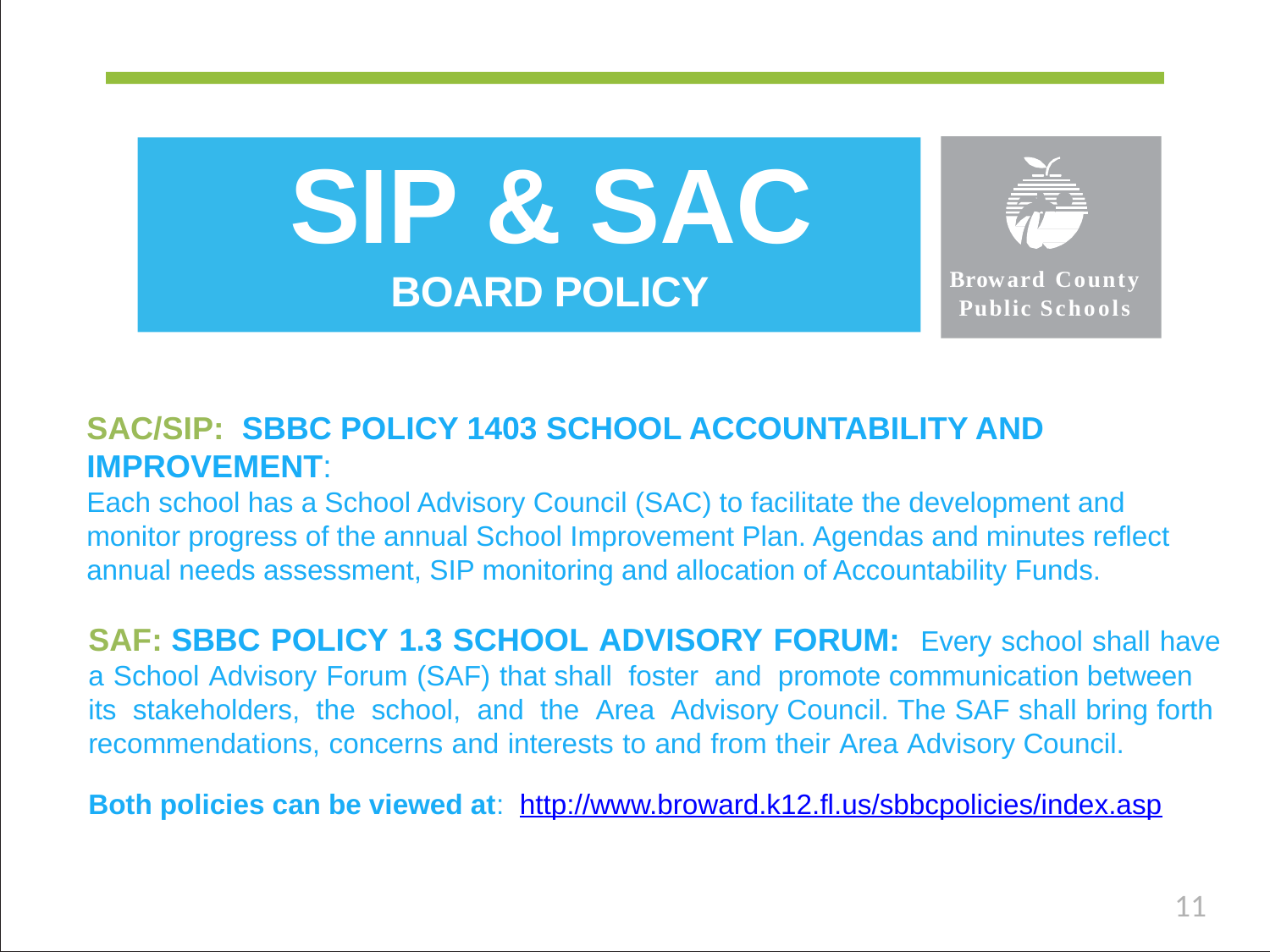

SIP & SAC
           BOARD POLICY

Broward County Public Schools
SAC/SIP:  SBBC POLICY 1403 SCHOOL ACCOUNTABILITY AND IMPROVEMENT:
Each school has a School Advisory Council (SAC) to facilitate the development and monitor progress of the annual School Improvement Plan. Agendas and minutes reflect annual needs assessment, SIP monitoring and allocation of Accountability Funds.

SAF: SBBC POLICY 1.3 SCHOOL ADVISORY FORUM:  Every school shall have a School Advisory Forum (SAF) that shall  foster  and  promote communication between its  stakeholders,  the  school,  and  the  Area  Advisory Council. The SAF shall bring forth recommendations, concerns and interests to and from their Area Advisory Council.

Both policies can be viewed at:  http://www.broward.k12.fl.us/sbbcpolicies/index.asp
11